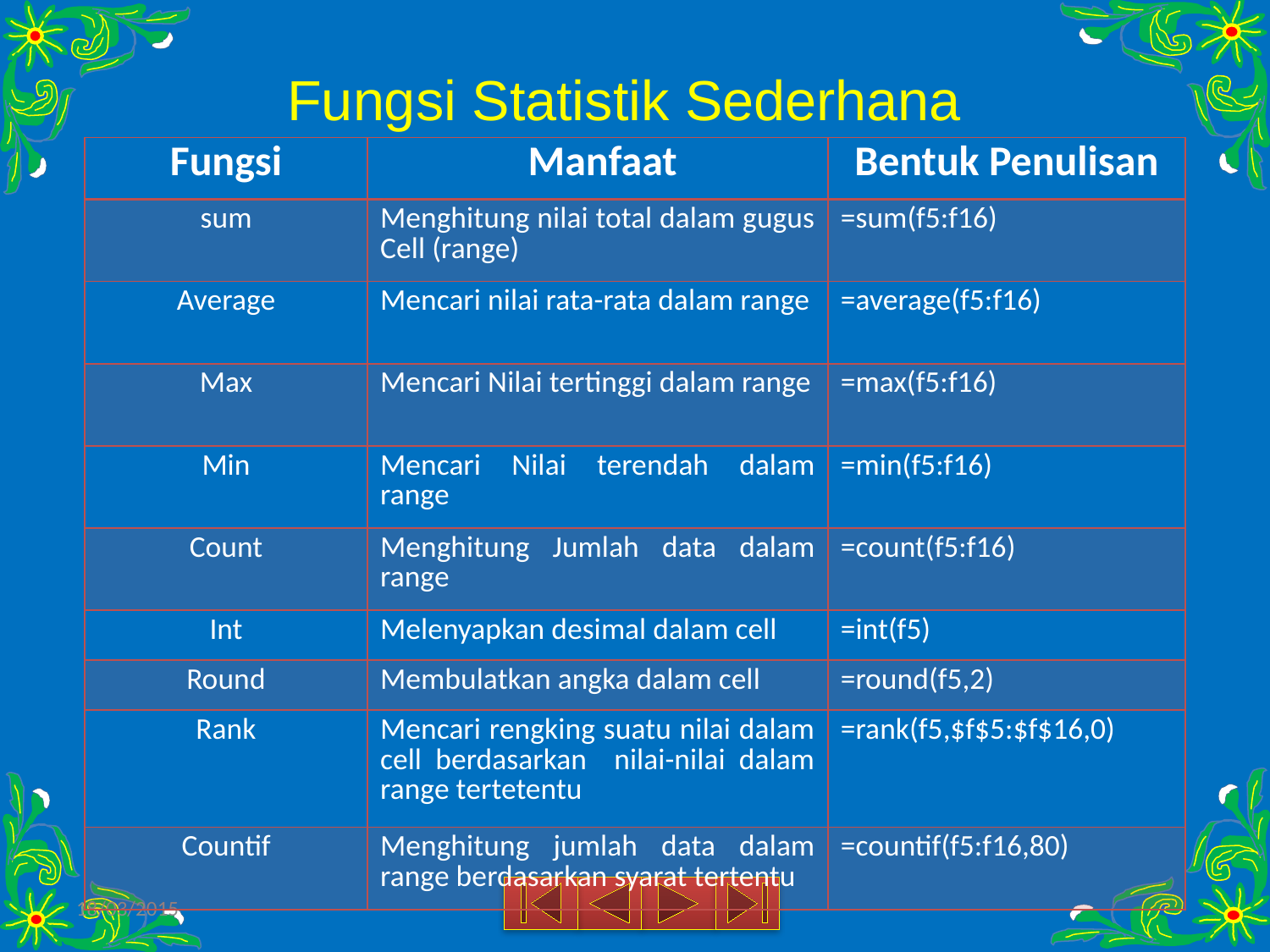

# Fungsi Statistik Sederhana
| Fungsi | Manfaat | Bentuk Penulisan |
| --- | --- | --- |
| sum | Menghitung nilai total dalam gugus Cell (range) | =sum(f5:f16) |
| Average | Mencari nilai rata-rata dalam range | =average(f5:f16) |
| Max | Mencari Nilai tertinggi dalam range | =max(f5:f16) |
| Min | Mencari Nilai terendah dalam range | =min(f5:f16) |
| Count | Menghitung Jumlah data dalam range | =count(f5:f16) |
| Int | Melenyapkan desimal dalam cell | =int(f5) |
| Round | Membulatkan angka dalam cell | =round(f5,2) |
| Rank | Mencari rengking suatu nilai dalam cell berdasarkan nilai-nilai dalam range tertetentu | =rank(f5,$f$5:$f$16,0) |
| Countif | Menghitung jumlah data dalam range berdasarkan syarat tertentu | =countif(f5:f16,80) |

18/03/2015